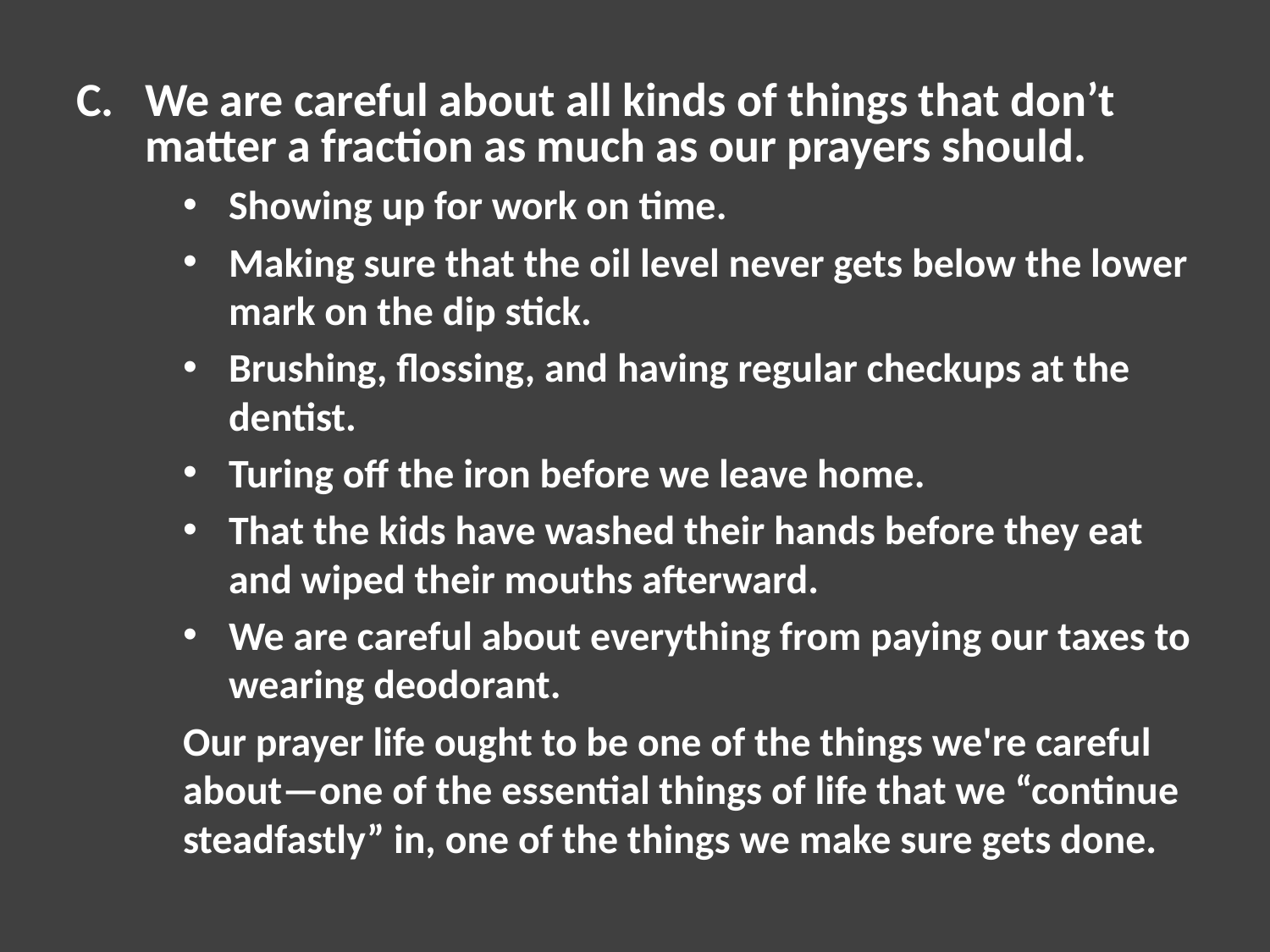

We are careful about all kinds of things that don’t matter a fraction as much as our prayers should.
Showing up for work on time.
Making sure that the oil level never gets below the lower mark on the dip stick.
Brushing, flossing, and having regular checkups at the dentist.
Turing off the iron before we leave home.
That the kids have washed their hands before they eat and wiped their mouths afterward.
We are careful about everything from paying our taxes to wearing deodorant.
Our prayer life ought to be one of the things we're careful about—one of the essential things of life that we “continue steadfastly” in, one of the things we make sure gets done.